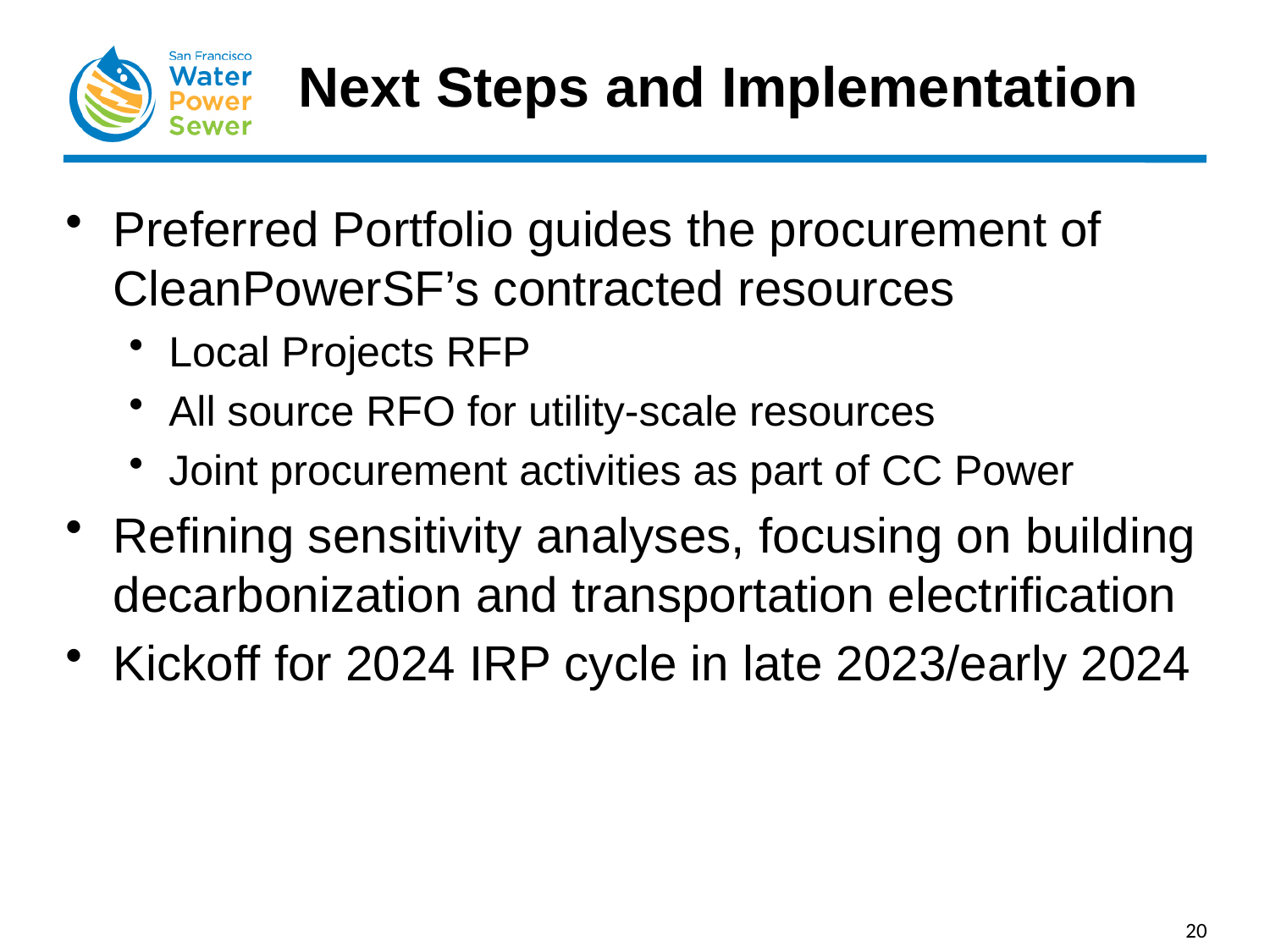

# Next Steps and Implementation
Preferred Portfolio guides the procurement of CleanPowerSF’s contracted resources
Local Projects RFP
All source RFO for utility-scale resources
Joint procurement activities as part of CC Power
Refining sensitivity analyses, focusing on building decarbonization and transportation electrification
Kickoff for 2024 IRP cycle in late 2023/early 2024
20